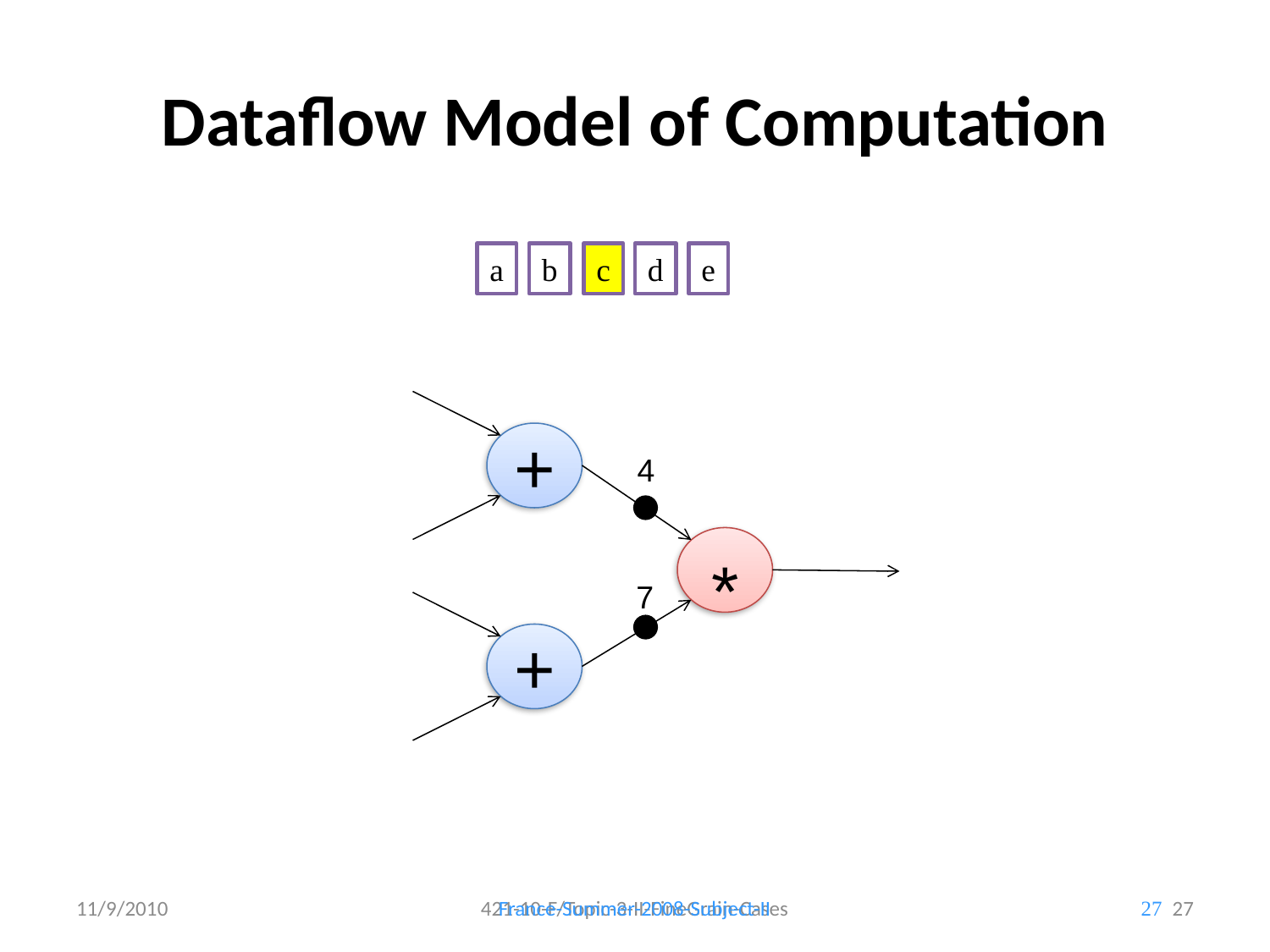

Dataflow Model of Computation
a
b
c
d
e
+
*
+
4

7

11/9/2010
421-10-F/Topic-3-II-FineGrain-Cases
27
France-Summer-2008-Subject-II
27